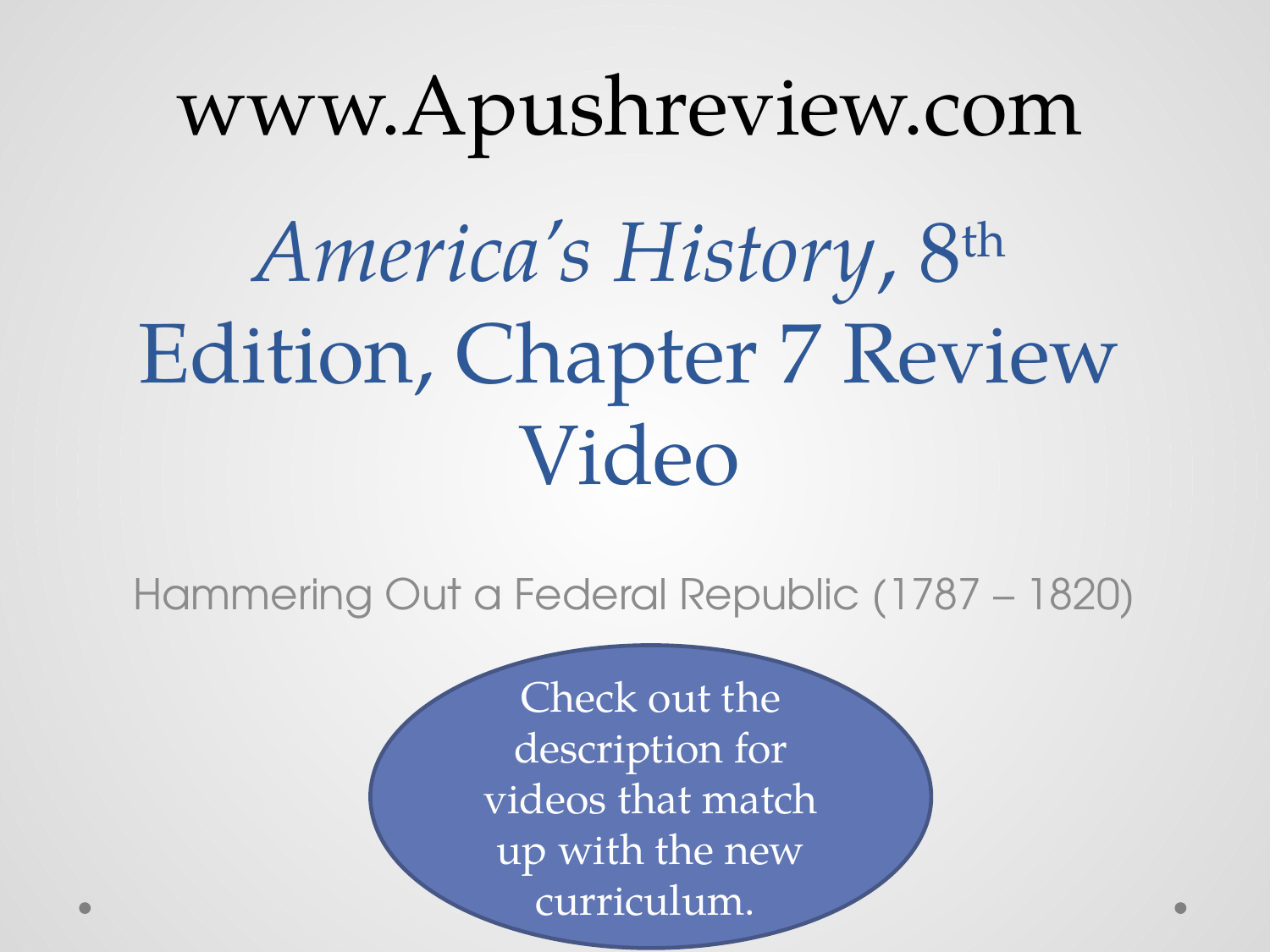

www.Apushreview.com
# America’s History, 8th Edition, Chapter 7 Review Video
Hammering Out a Federal Republic (1787 – 1820)
Check out the description for videos that match up with the new curriculum.